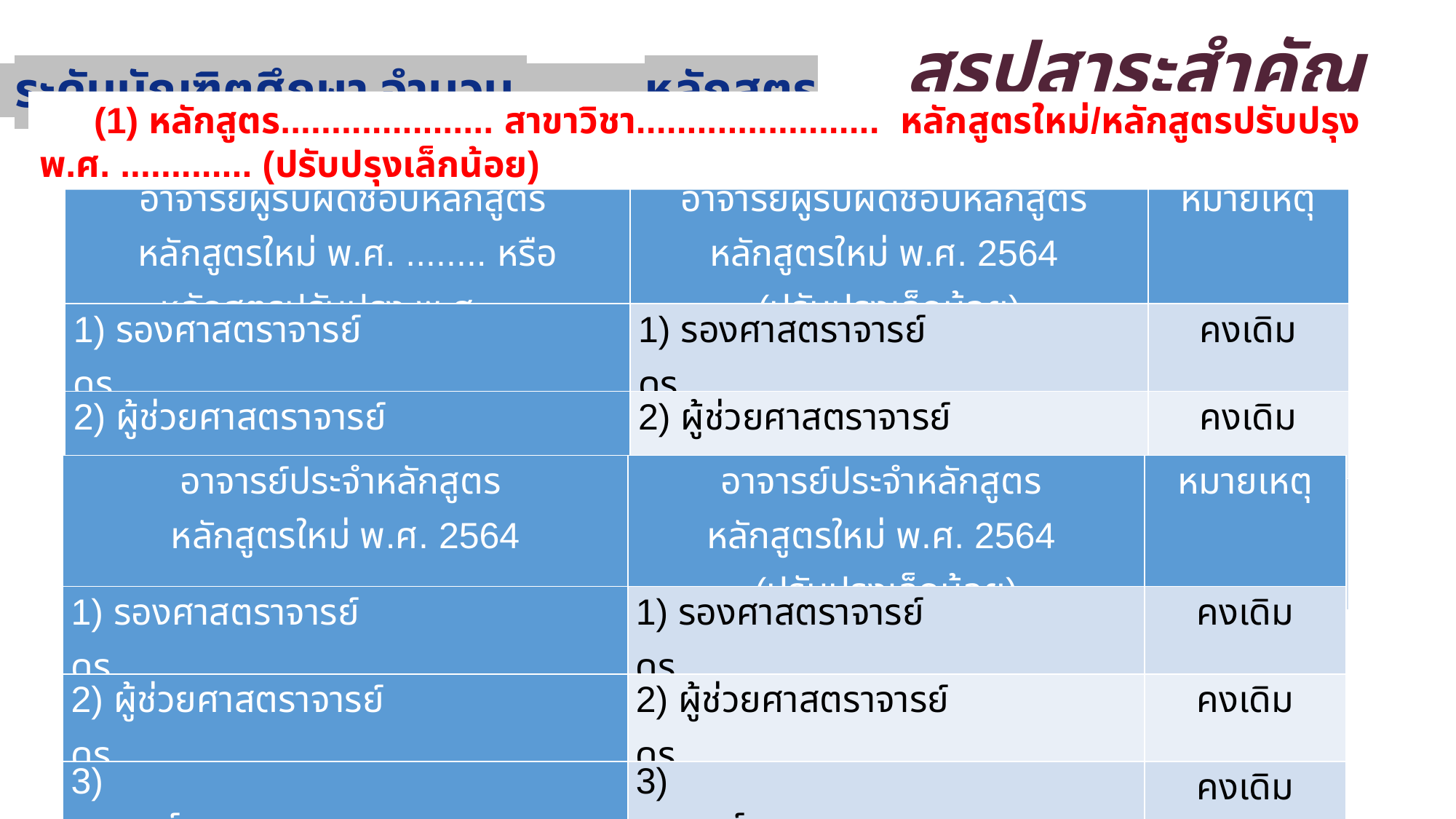

สรุปสาระสำคัญ
2. ระดับบัณฑิตศึกษา จำนวน ........ หลักสูตร
(1) หลักสูตร..................... สาขาวิชา........................  หลักสูตรใหม่/หลักสูตรปรับปรุง พ.ศ. ............. (ปรับปรุงเล็กน้อย)
| อาจารย์ผู้รับผิดชอบหลักสูตร หลักสูตรใหม่ พ.ศ. ........ หรือ หลักสูตรปรับปรุง พ.ศ...... | อาจารย์ผู้รับผิดชอบหลักสูตร หลักสูตรใหม่ พ.ศ. 2564 (ปรับปรุงเล็กน้อย) | หมายเหตุ |
| --- | --- | --- |
| 1) รองศาสตราจารย์ ดร. ........................ | 1) รองศาสตราจารย์ ดร. ........................ | คงเดิม |
| 2) ผู้ช่วยศาสตราจารย์ ดร. ...................... | 2) ผู้ช่วยศาสตราจารย์ ดร. ...................... | คงเดิม |
| 3) อาจารย์ ................................................ | 3) อาจารย์ ................................................ | คงเดิม |
| อาจารย์ประจำหลักสูตร หลักสูตรใหม่ พ.ศ. 2564 | อาจารย์ประจำหลักสูตร หลักสูตรใหม่ พ.ศ. 2564 (ปรับปรุงเล็กน้อย) | หมายเหตุ |
| --- | --- | --- |
| 1) รองศาสตราจารย์ ดร. ........................ | 1) รองศาสตราจารย์ ดร. ........................ | คงเดิม |
| 2) ผู้ช่วยศาสตราจารย์ ดร. ...................... | 2) ผู้ช่วยศาสตราจารย์ ดร. ...................... | คงเดิม |
| 3) อาจารย์ ................................................ | 3) อาจารย์ ................................................ | คงเดิม |
| 1) รองศาสตราจารย์ ดร. ........................ | 1) รองศาสตราจารย์ ดร. ........................ | เปลี่ยนแปลง |